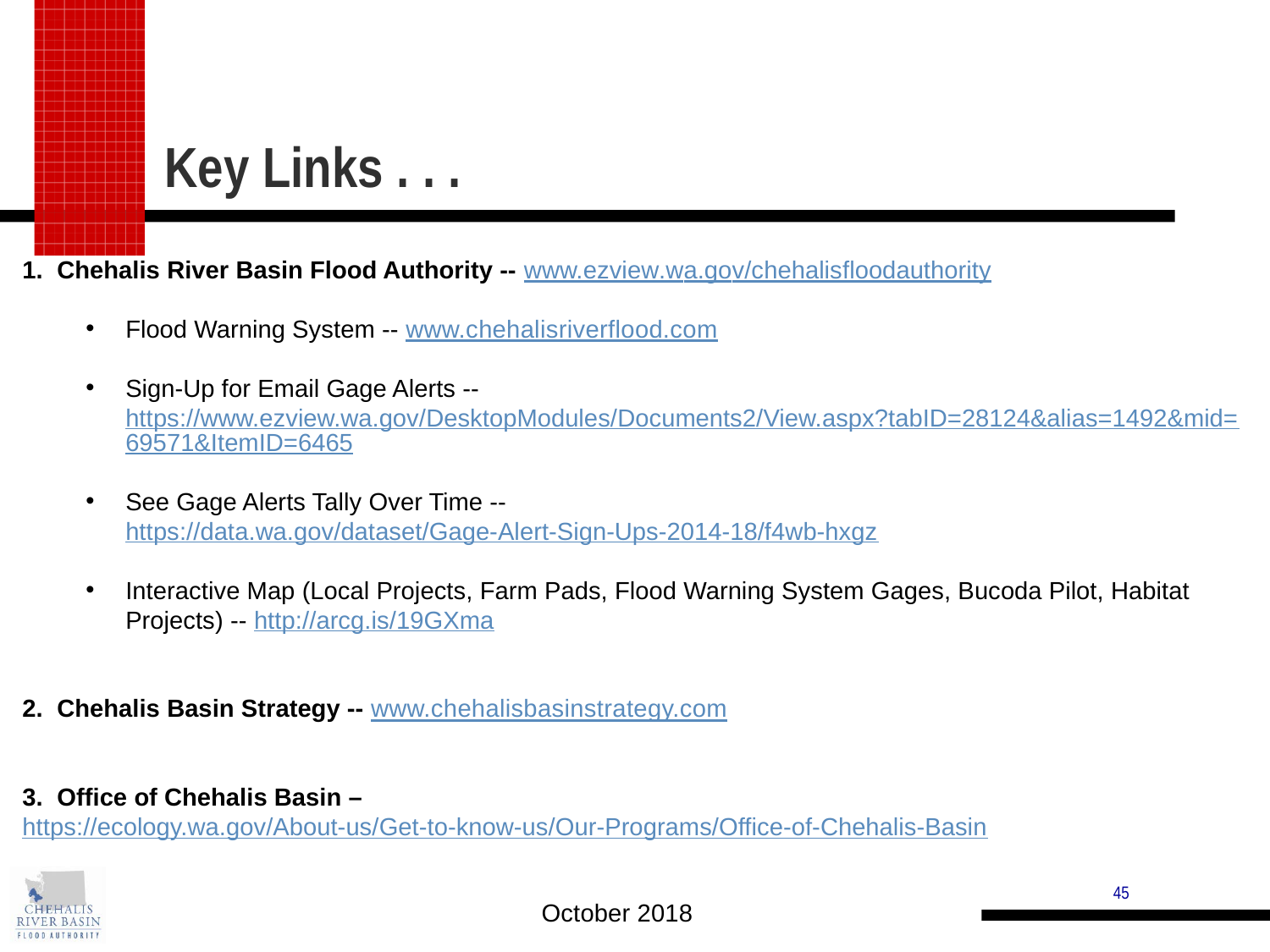

Key Links . . .
1.  Chehalis River Basin Flood Authority -- www.ezview.wa.gov/chehalisfloodauthority

Flood Warning System -- www.chehalisriverflood.com

Sign-Up for Email Gage Alerts -- https://www.ezview.wa.gov/DesktopModules/Documents2/View.aspx?tabID=28124&alias=1492&mid=69571&ItemID=6465

See Gage Alerts Tally Over Time -- https://data.wa.gov/dataset/Gage-Alert-Sign-Ups-2014-18/f4wb-hxgz

Interactive Map (Local Projects, Farm Pads, Flood Warning System Gages, Bucoda Pilot, Habitat Projects) -- http://arcg.is/19GXma

2.  Chehalis Basin Strategy -- www.chehalisbasinstrategy.com

3.  Office of Chehalis Basin – https://ecology.wa.gov/About-us/Get-to-know-us/Our-Programs/Office-of-Chehalis-Basin

45
October 2018